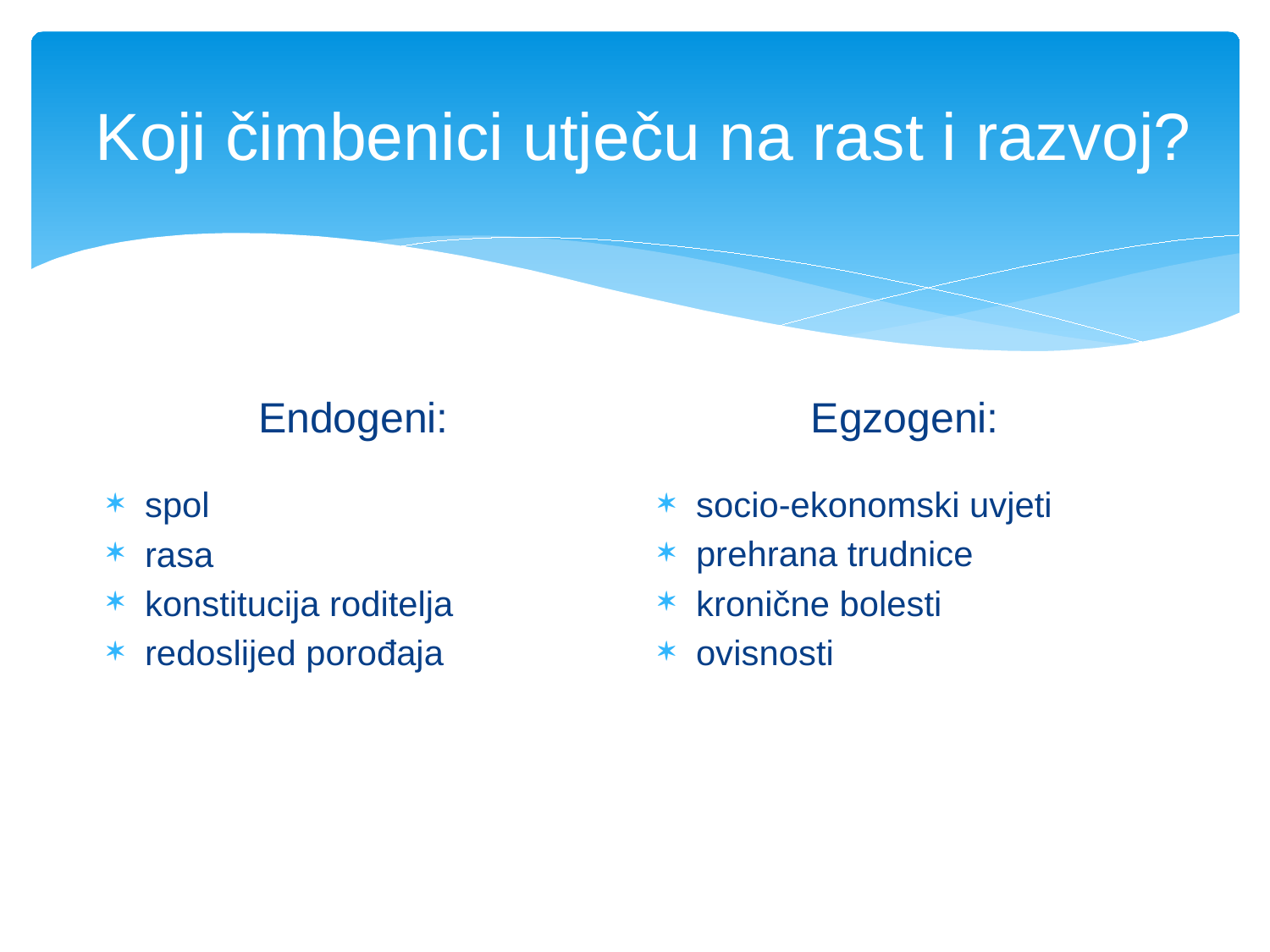

# Koji čimbenici utječu na rast i razvoj?
Egzogeni:
Endogeni:
spol
rasa
konstitucija roditelja
redoslijed porođaja
socio-ekonomski uvjeti
prehrana trudnice
kronične bolesti
ovisnosti